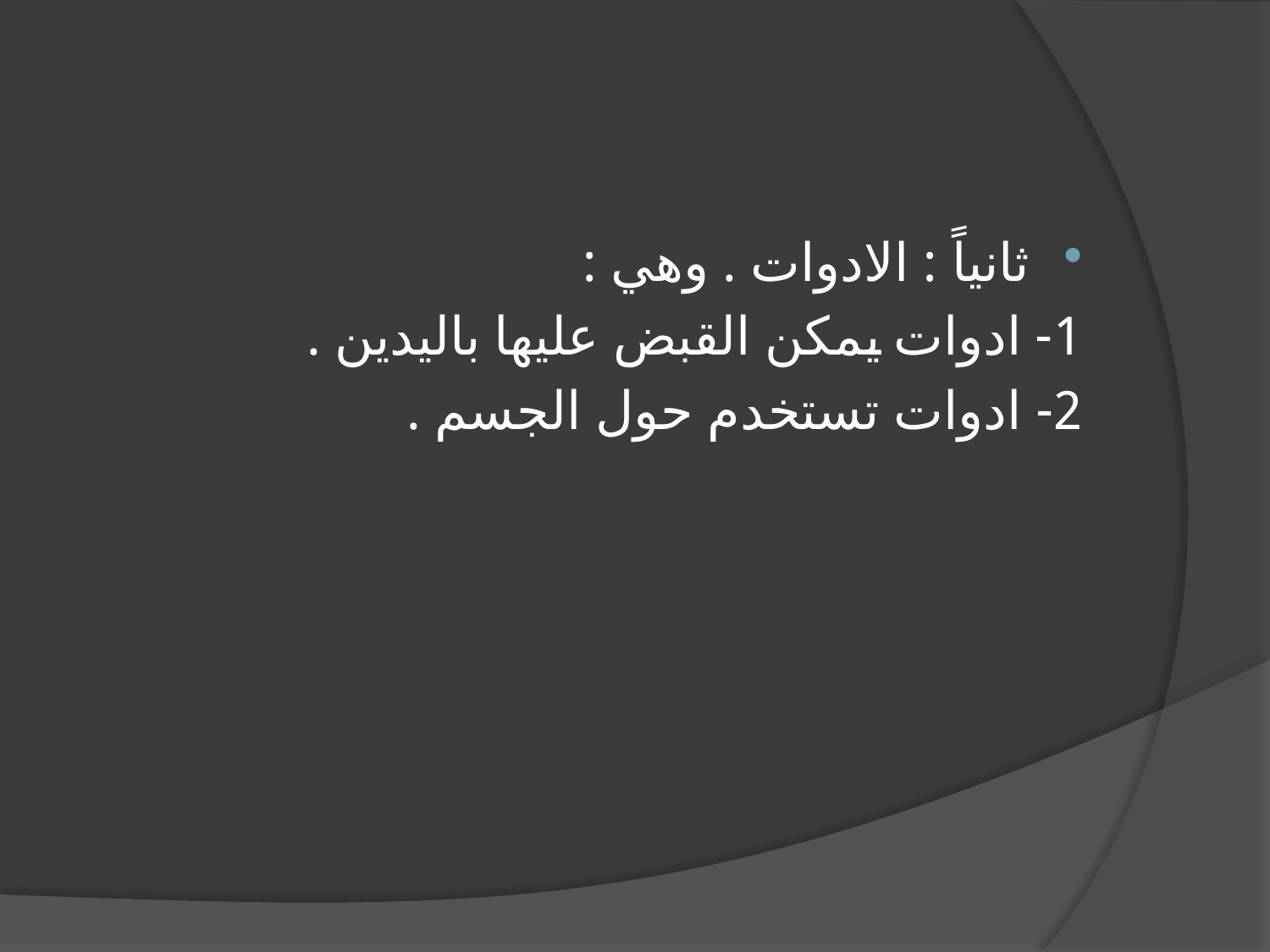

ثانياً : الادوات . وهي :
1- ادوات يمكن القبض عليها باليدين .
2- ادوات تستخدم حول الجسم .